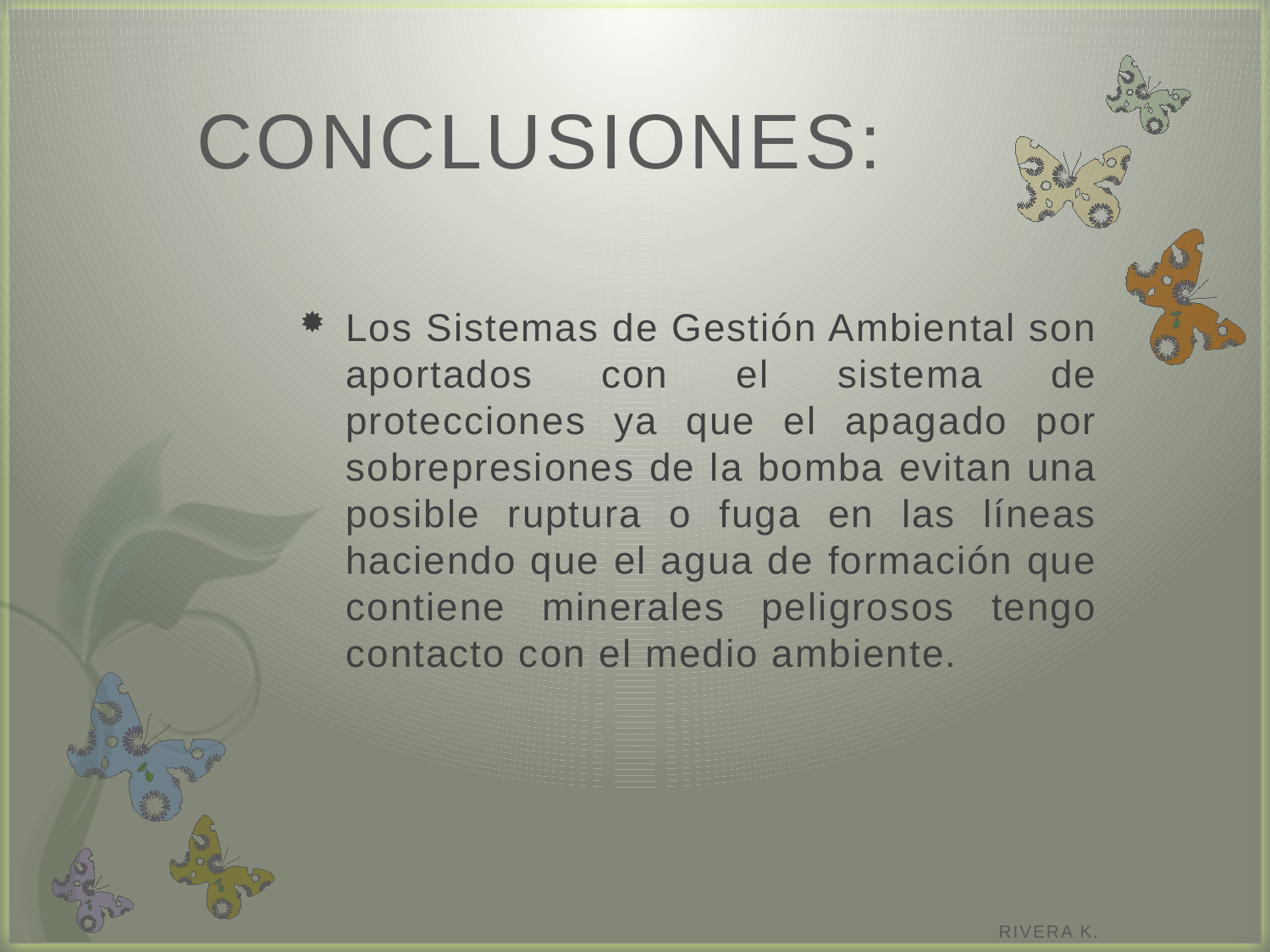

# CONCLUSIONES:
Los Sistemas de Gestión Ambiental son aportados con el sistema de protecciones ya que el apagado por sobrepresiones de la bomba evitan una posible ruptura o fuga en las líneas haciendo que el agua de formación que contiene minerales peligrosos tengo contacto con el medio ambiente.

RIVERA K.